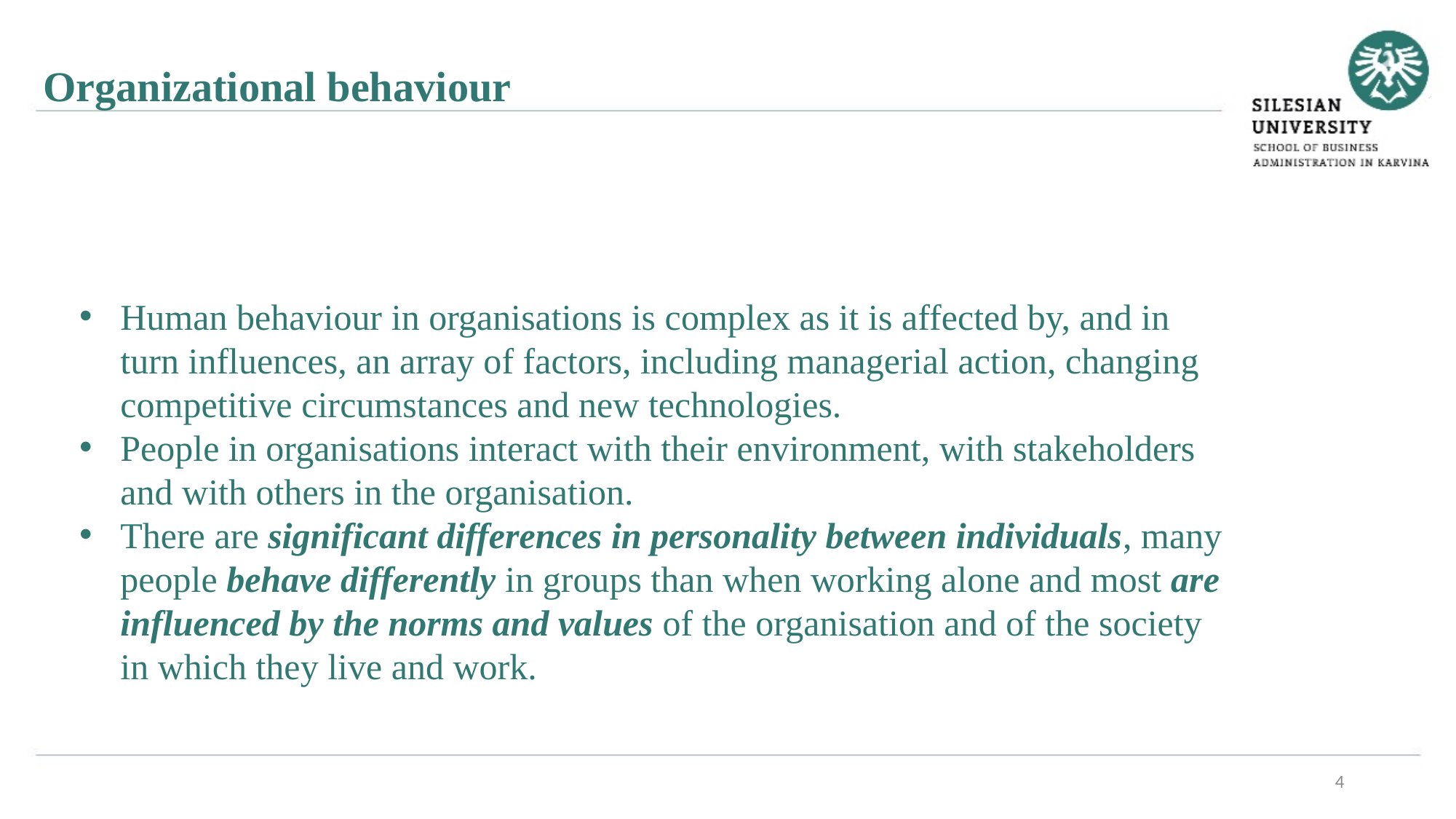

Organizational behaviour

Human behaviour in organisations is complex as it is affected by, and in turn influences, an array of factors, including managerial action, changing competitive circumstances and new technologies.
People in organisations interact with their environment, with stakeholders and with others in the organisation.
There are significant differences in personality between individuals, many people behave differently in groups than when working alone and most are influenced by the norms and values of the organisation and of the society in which they live and work.
4